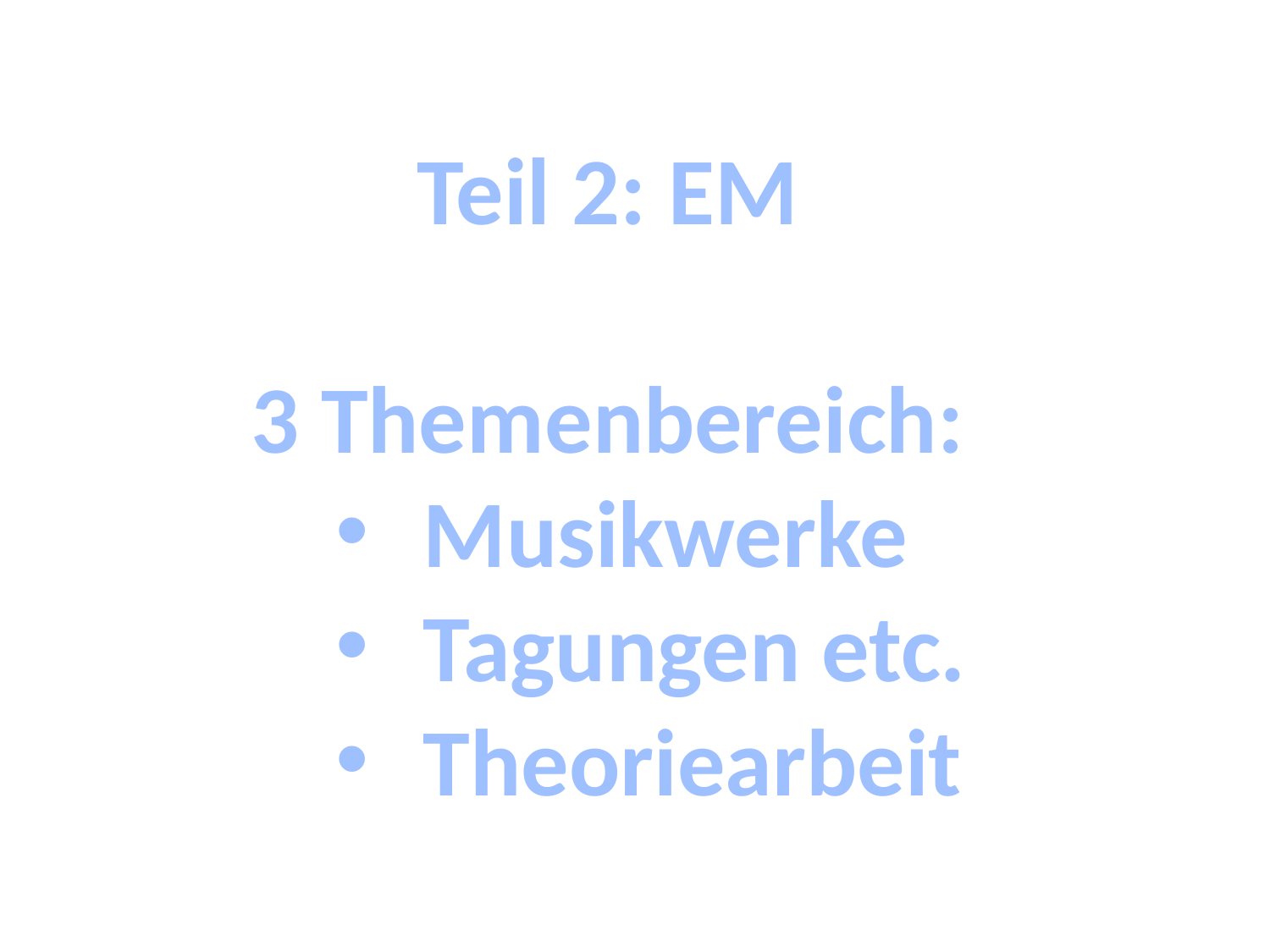

Teil 2: EM

3 Themenbereich:
Musikwerke
Tagungen etc.
Theoriearbeit